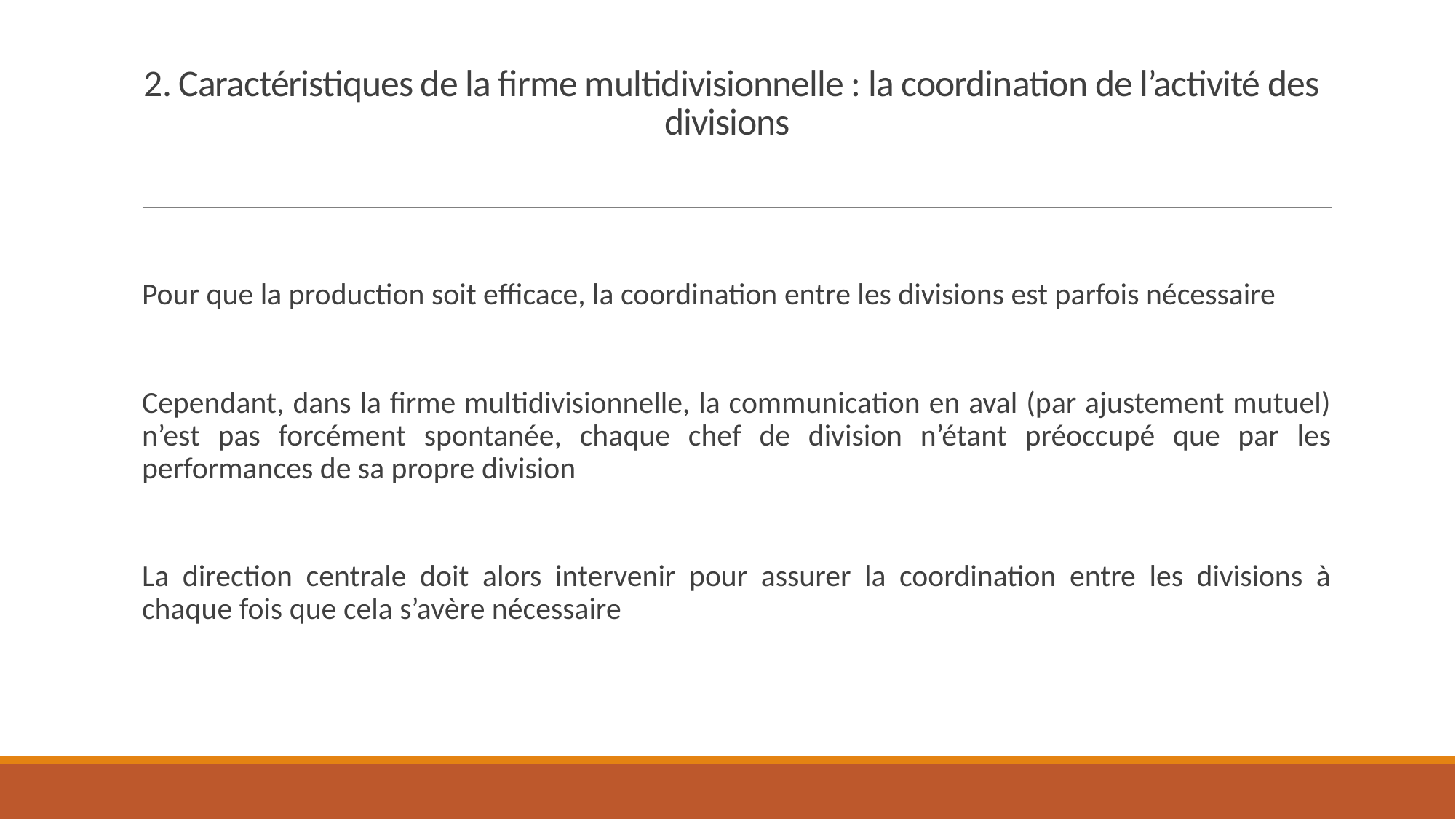

# 2. Caractéristiques de la firme multidivisionnelle : la coordination de l’activité des divisions
Pour que la production soit efficace, la coordination entre les divisions est parfois nécessaire

Cependant, dans la firme multidivisionnelle, la communication en aval (par ajustement mutuel) n’est pas forcément spontanée, chaque chef de division n’étant préoccupé que par les performances de sa propre division

La direction centrale doit alors intervenir pour assurer la coordination entre les divisions à chaque fois que cela s’avère nécessaire